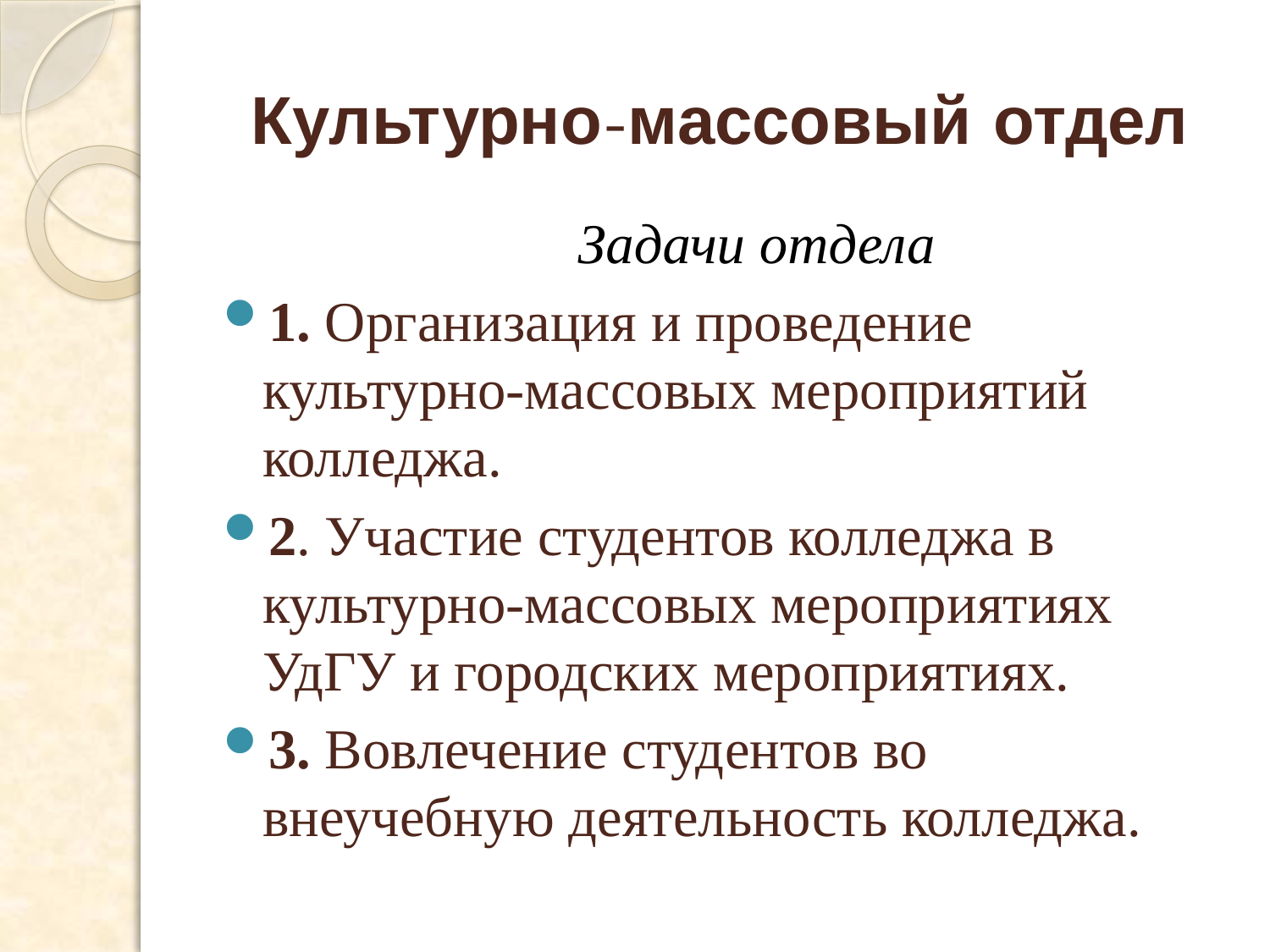

# Культурно-массовый отдел
                         Задачи отдела
1. Организация и проведение культурно-массовых мероприятий колледжа.
2. Участие студентов колледжа в культурно-массовых мероприятиях УдГУ и городских мероприятиях.
3. Вовлечение студентов во внеучебную деятельность колледжа.